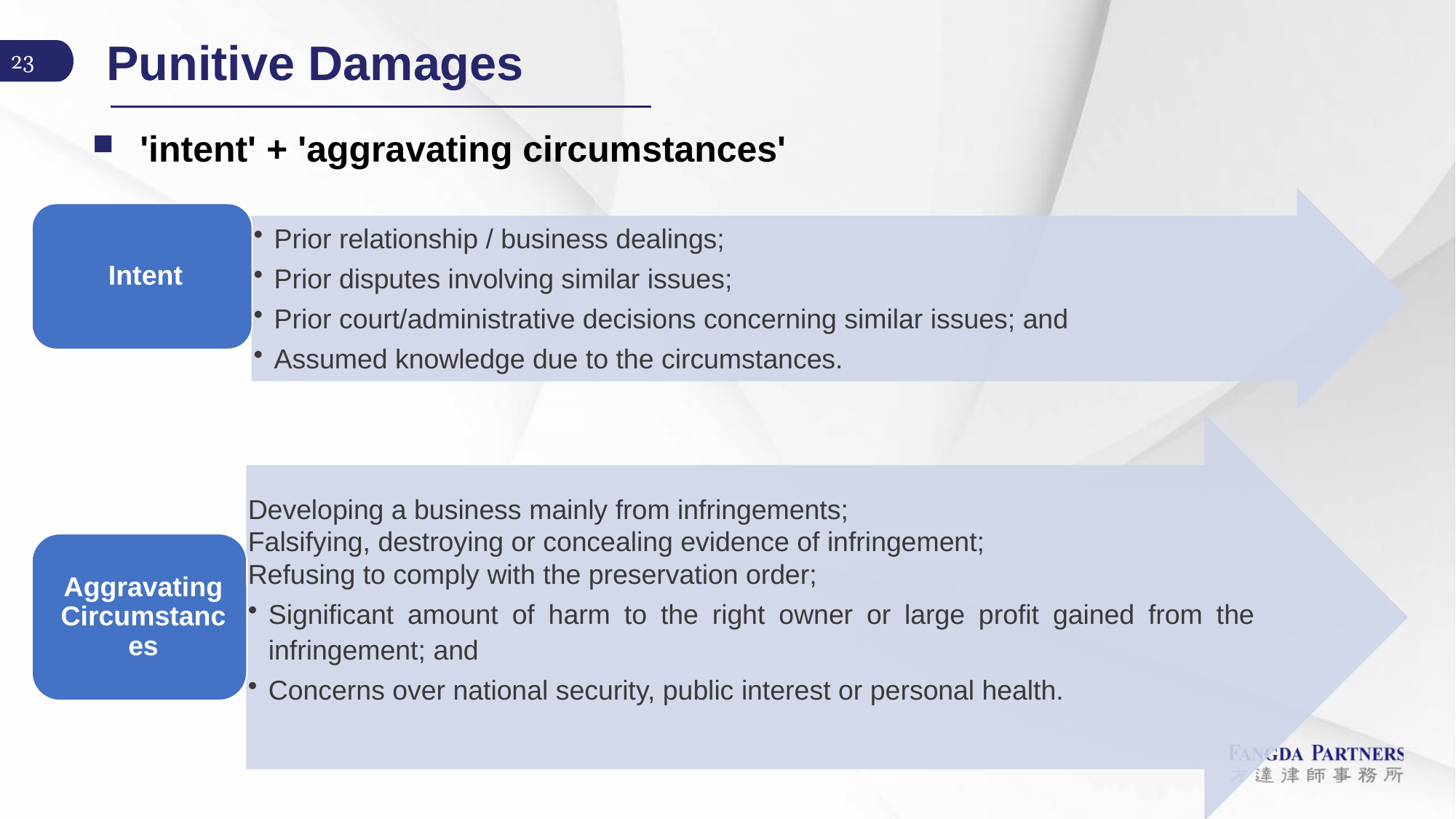

# Punitive Damages
'intent' + 'aggravating circumstances'
Prior relationship / business dealings;
Prior disputes involving similar issues;
Prior court/administrative decisions concerning similar issues; and
Assumed knowledge due to the circumstances.
Intent

Developing a business mainly from infringements;
Falsifying, destroying or concealing evidence of infringement;
Refusing to comply with the preservation order;
Significant amount of harm to the right owner or large profit gained from the infringement; and
Concerns over national security, public interest or personal health.
Aggravating Circumstances